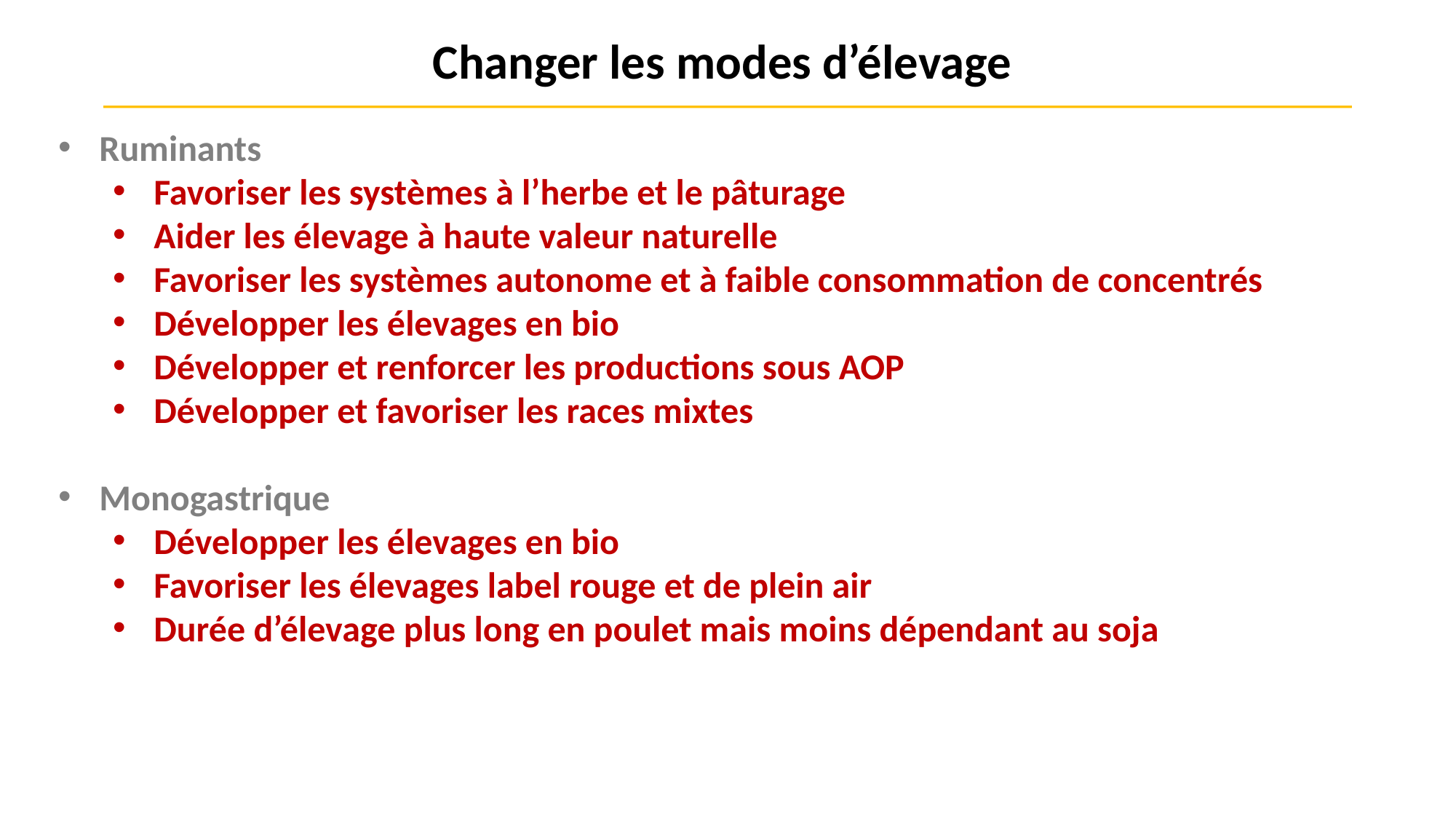

Changer les modes d’élevage

Ruminants
Favoriser les systèmes à l’herbe et le pâturage
Aider les élevage à haute valeur naturelle
Favoriser les systèmes autonome et à faible consommation de concentrés
Développer les élevages en bio
Développer et renforcer les productions sous AOP
Développer et favoriser les races mixtes

Monogastrique
Développer les élevages en bio
Favoriser les élevages label rouge et de plein air
Durée d’élevage plus long en poulet mais moins dépendant au soja